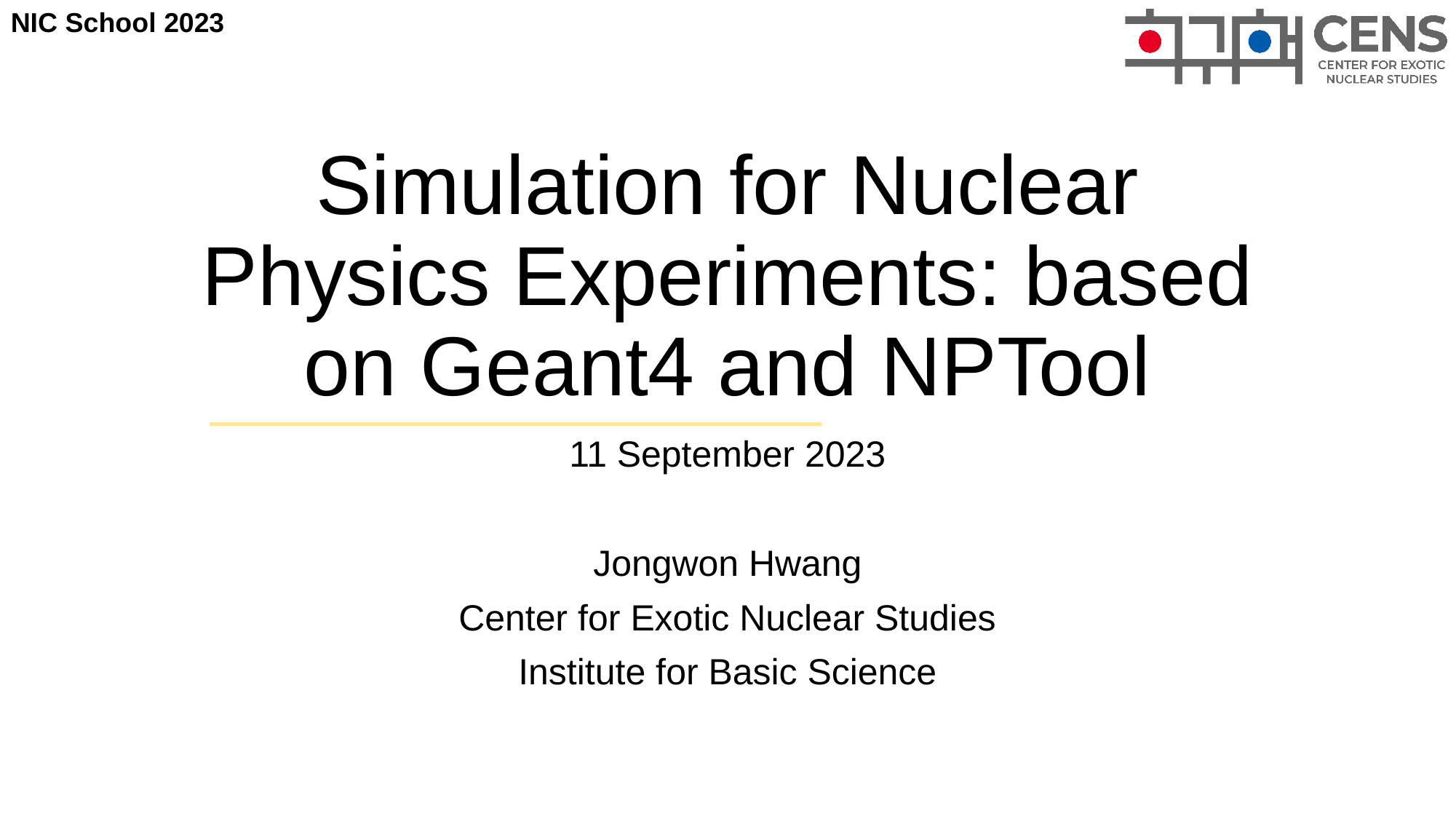

NIC School 2023
# Simulation for Nuclear Physics Experiments: based on Geant4 and NPTool
11 September 2023

Jongwon Hwang
Center for Exotic Nuclear Studies
Institute for Basic Science